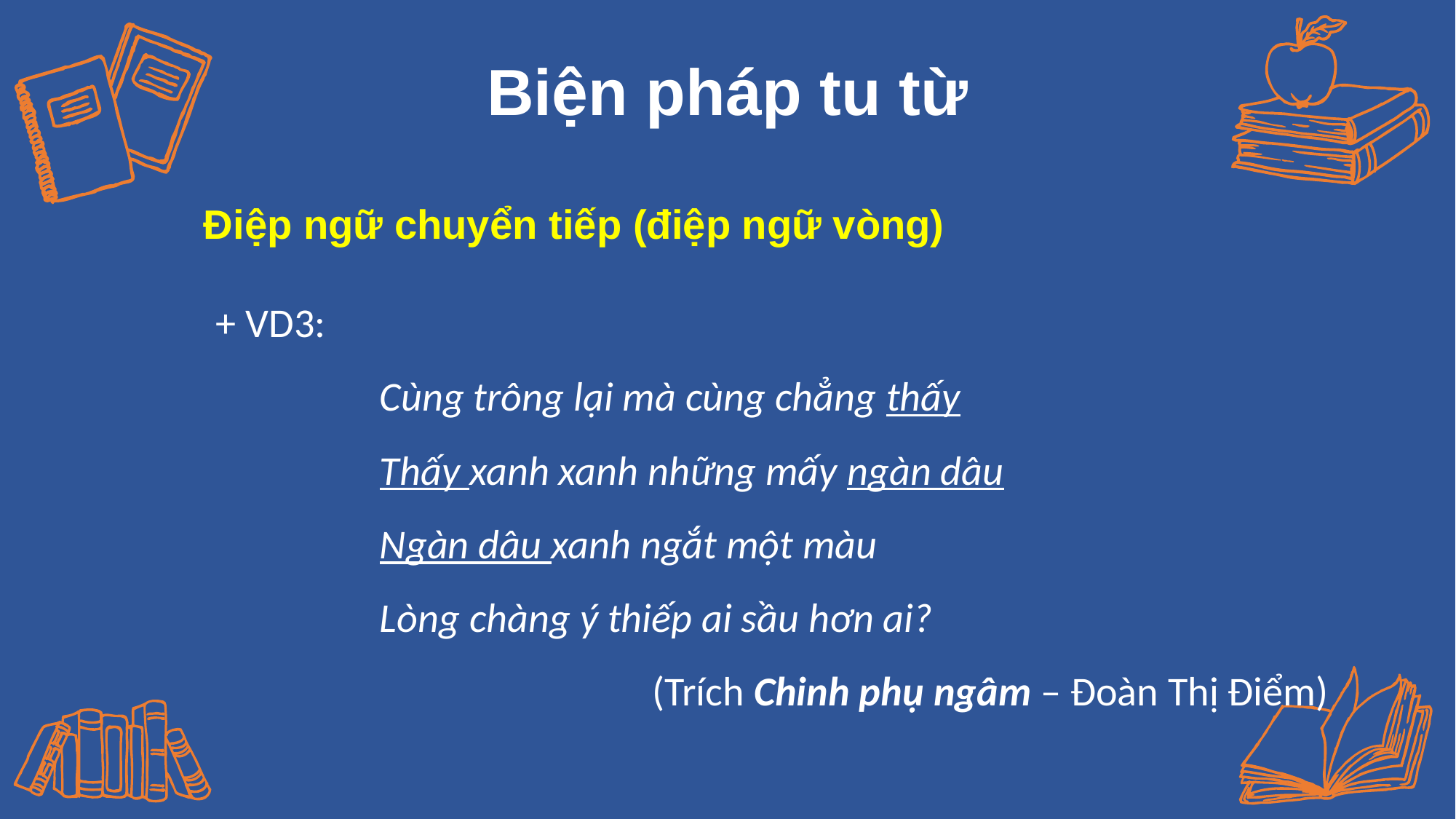

Biện pháp tu từ
Điệp ngữ chuyển tiếp (điệp ngữ vòng)
+ VD3:
Cùng trông lại mà cùng chẳng thấy
Thấy xanh xanh những mấy ngàn dâu
Ngàn dâu xanh ngắt một màu
Lòng chàng ý thiếp ai sầu hơn ai?
(Trích Chinh phụ ngâm – Đoàn Thị Điểm)